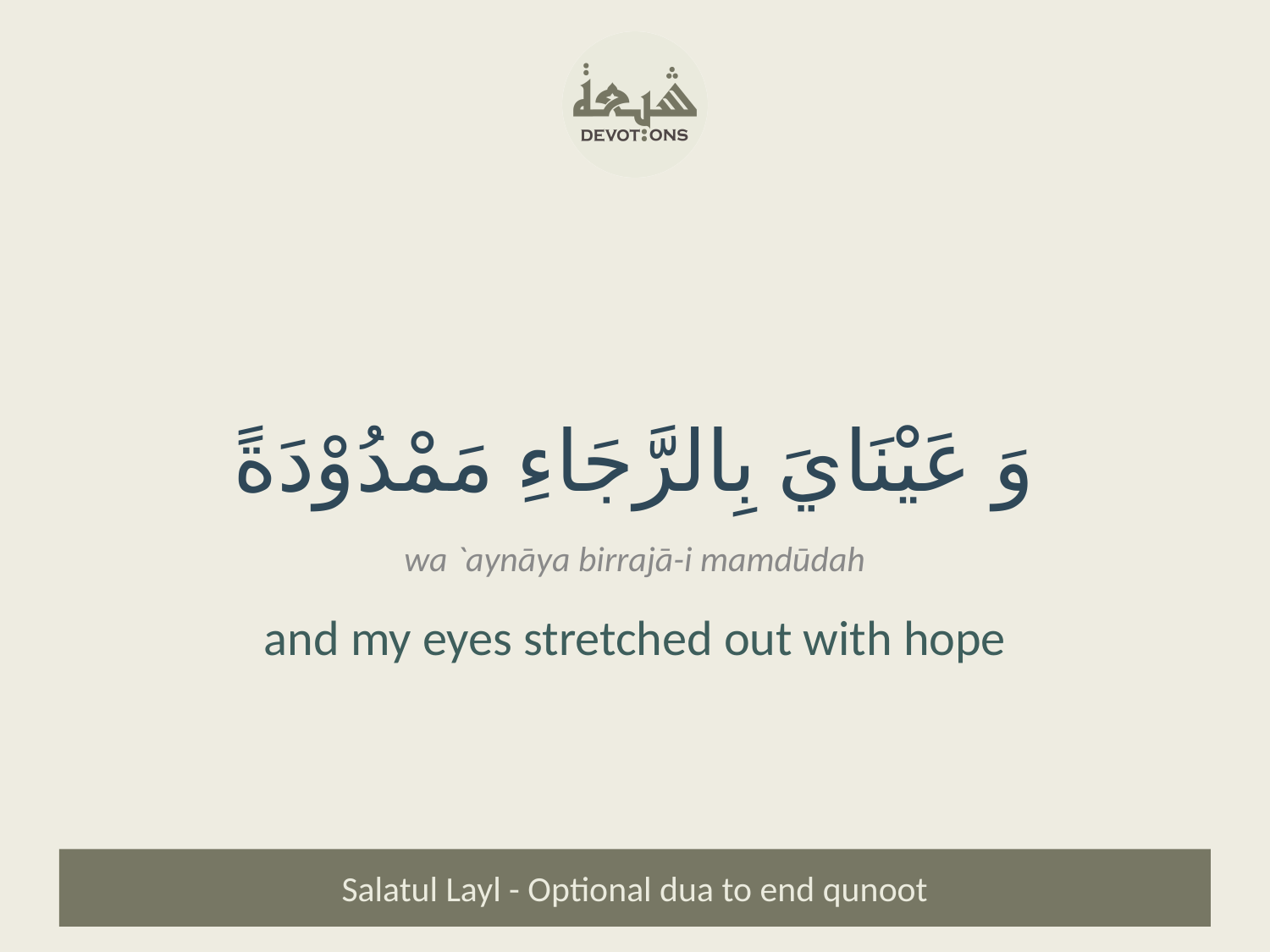

وَ عَيْنَايَ بِالرَّجَاءِ مَمْدُوْدَةً
wa `aynāya birrajā-i mamdūdah
and my eyes stretched out with hope
Salatul Layl - Optional dua to end qunoot